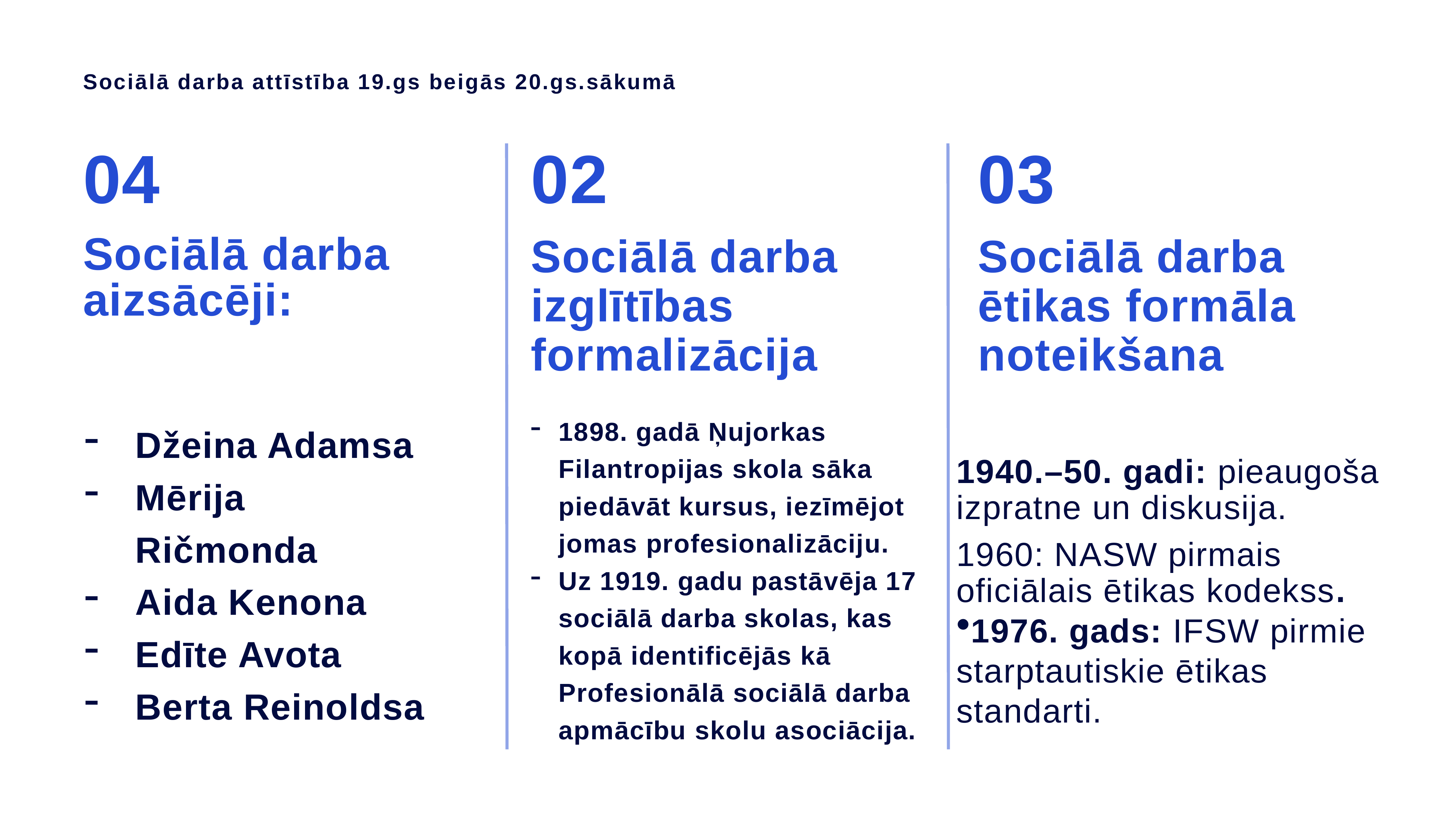

Sociālā darba attīstība 19.gs beigās 20.gs.sākumā
04
02
03
Sociālā darba aizsācēji:
Sociālā darba izglītības formalizācija

Sociālā darba ētikas formāla noteikšana
1898. gadā Ņujorkas Filantropijas skola sāka piedāvāt kursus, iezīmējot jomas profesionalizāciju.
Uz 1919. gadu pastāvēja 17 sociālā darba skolas, kas kopā identificējās kā Profesionālā sociālā darba apmācību skolu asociācija.
Džeina Adamsa
Mērija Ričmonda
Aida Kenona
Edīte Avota
Berta Reinoldsa
1940.–50. gadi: pieaugoša izpratne un diskusija.
1960: NASW pirmais oficiālais ētikas kodekss.
1976. gads: IFSW pirmie starptautiskie ētikas standarti.